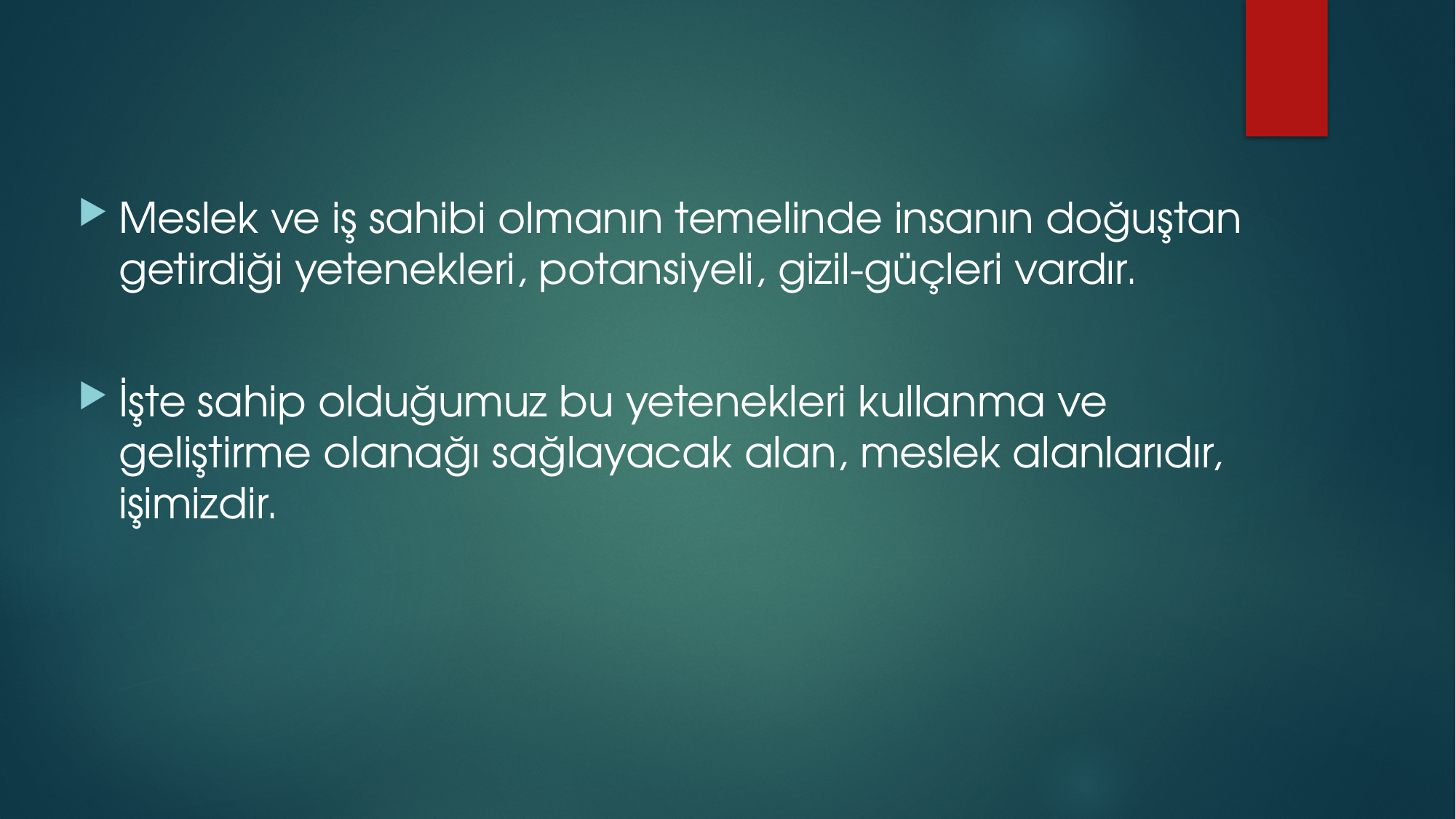

Meslek ve iş sahibi olmanın temelinde insanın doğuştan getirdiği yetenekleri, potansiyeli, gizil-güçleri vardır.

İşte sahip olduğumuz bu yetenekleri kullanma ve geliştirme olanağı sağlayacak alan, meslek alanlarıdır, işimizdir.